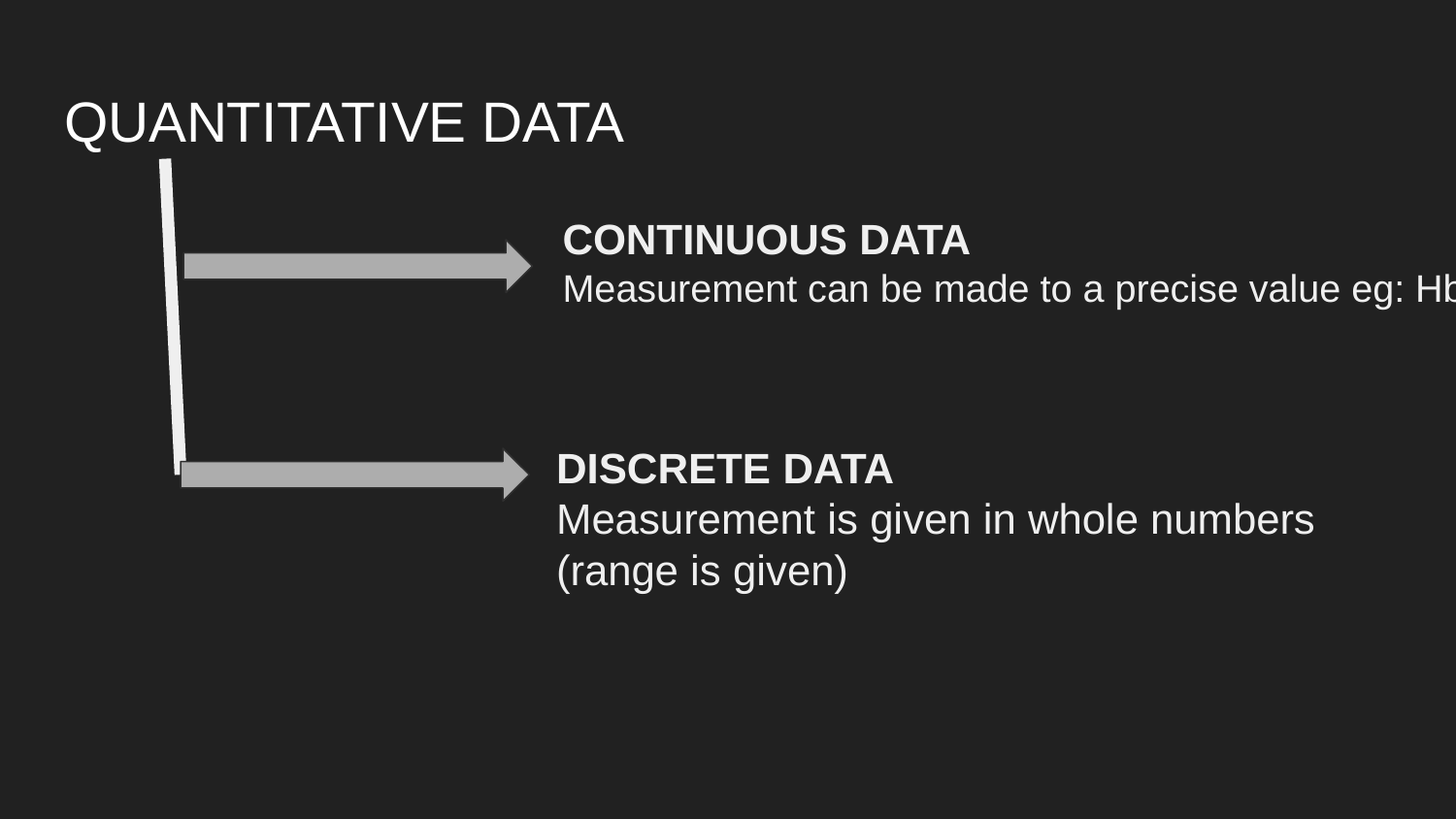

# QUANTITATIVE DATA
CONTINUOUS DATA
Measurement can be made to a precise value eg: Hb

DISCRETE DATA
Measurement is given in whole numbers
(range is given)